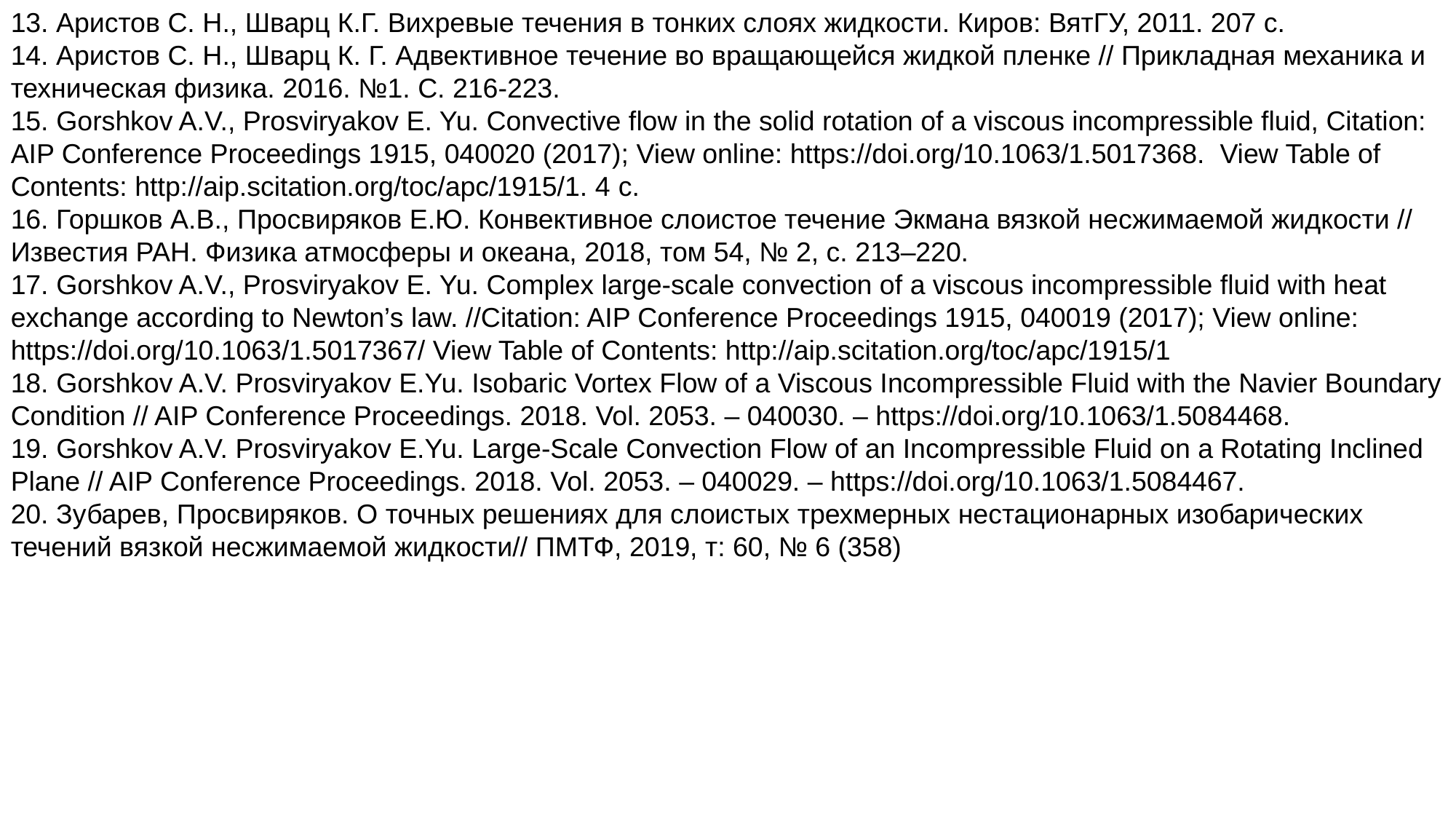

13. Аристов С. Н., Шварц К.Г. Вихревые течения в тонких слоях жидкости. Киров: ВятГУ, 2011. 207 с.
14. Аристов С. Н., Шварц К. Г. Адвективное течение во вращающейся жидкой пленке // Прикладная механика и техническая физика. 2016. №1. С. 216-223.
15. Gorshkov A.V., Prosviryakov E. Yu. Convective flow in the solid rotation of a viscous incompressible fluid, Citation: AIP Conference Proceedings 1915, 040020 (2017); View online: https://doi.org/10.1063/1.5017368.  View Table of Contents: http://aip.scitation.org/toc/apc/1915/1. 4 с.
16. Горшков А.В., Просвиряков Е.Ю. Конвективное слоистое течение Экмана вязкой несжимаемой жидкости // Известия РАН. Физика атмосферы и океана, 2018, том 54, № 2, с. 213–220.
17. Gorshkov A.V., Prosviryakov E. Yu. Complex large-scale convection of a viscous incompressible fluid with heat exchange according to Newton’s law. //Citation: AIP Conference Proceedings 1915, 040019 (2017); View online: https://doi.org/10.1063/1.5017367/ View Table of Contents: http://aip.scitation.org/toc/apc/1915/1
18. Gorshkov A.V. Prosviryakov E.Yu. Isobaric Vortex Flow of a Viscous Incompressible Fluid with the Navier Boundary Condition // AIP Conference Proceedings. 2018. Vol. 2053. – 040030. – https://doi.org/10.1063/1.5084468.
19. Gorshkov A.V. Prosviryakov E.Yu. Large-Scale Convection Flow of an Incompressible Fluid on a Rotating Inclined Plane // AIP Conference Proceedings. 2018. Vol. 2053. – 040029. – https://doi.org/10.1063/1.5084467.
20. Зубарев, Просвиряков. О точных решениях для слоистых трехмерных нестационарных изобарических течений вязкой несжимаемой жидкости// ПМТФ, 2019, т: 60, № 6 (358)